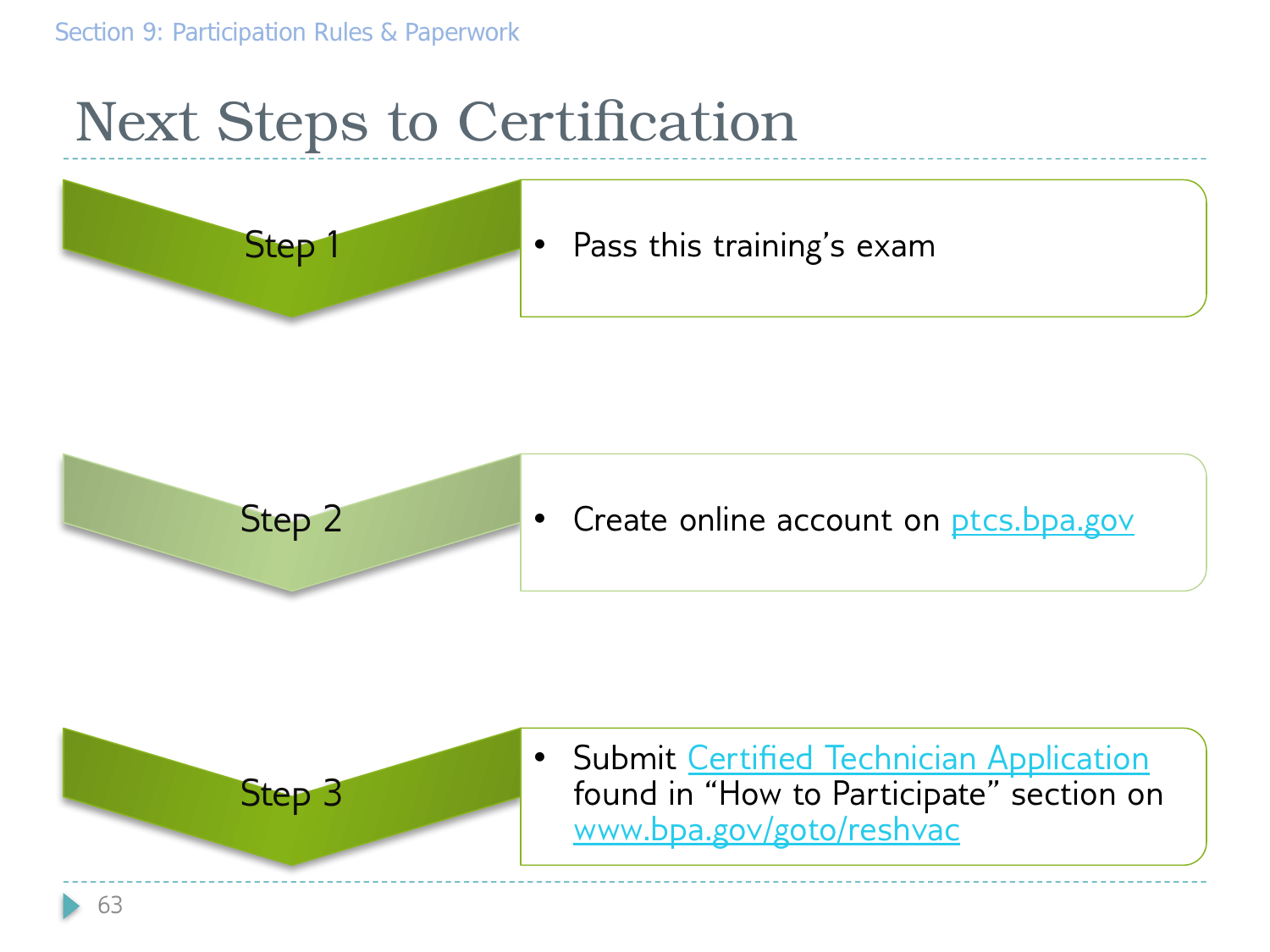

Section 9: Participation Rules & Paperwork
# Next Steps to Certification
Step 1
Pass this training’s exam
Step 2
Create online account on ptcs.bpa.gov
Step 3
Submit Certified Technician Application found in “How to Participate” section on www.bpa.gov/goto/reshvac
63